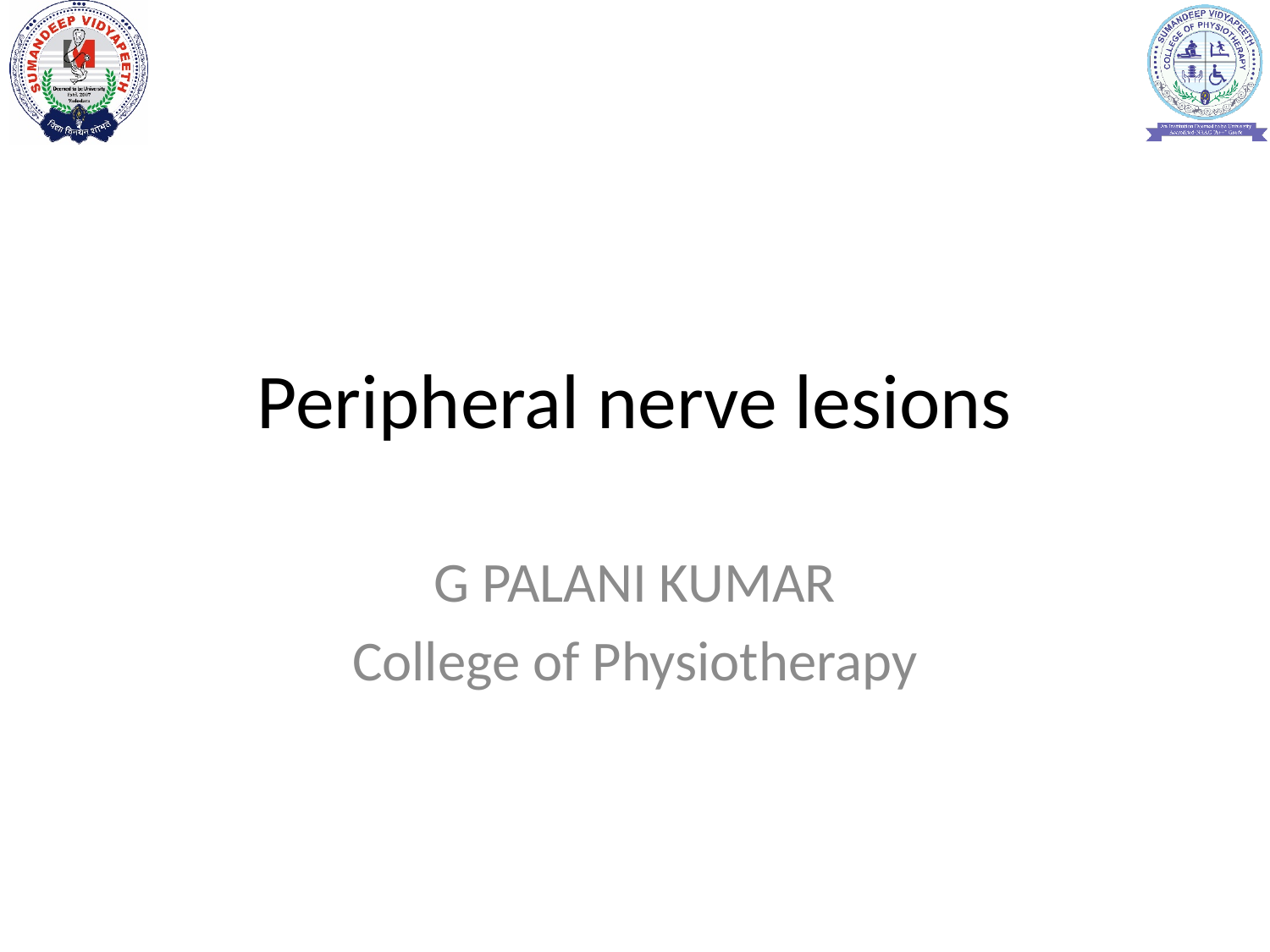

# Peripheral nerve lesions
G PALANI KUMAR
College of Physiotherapy